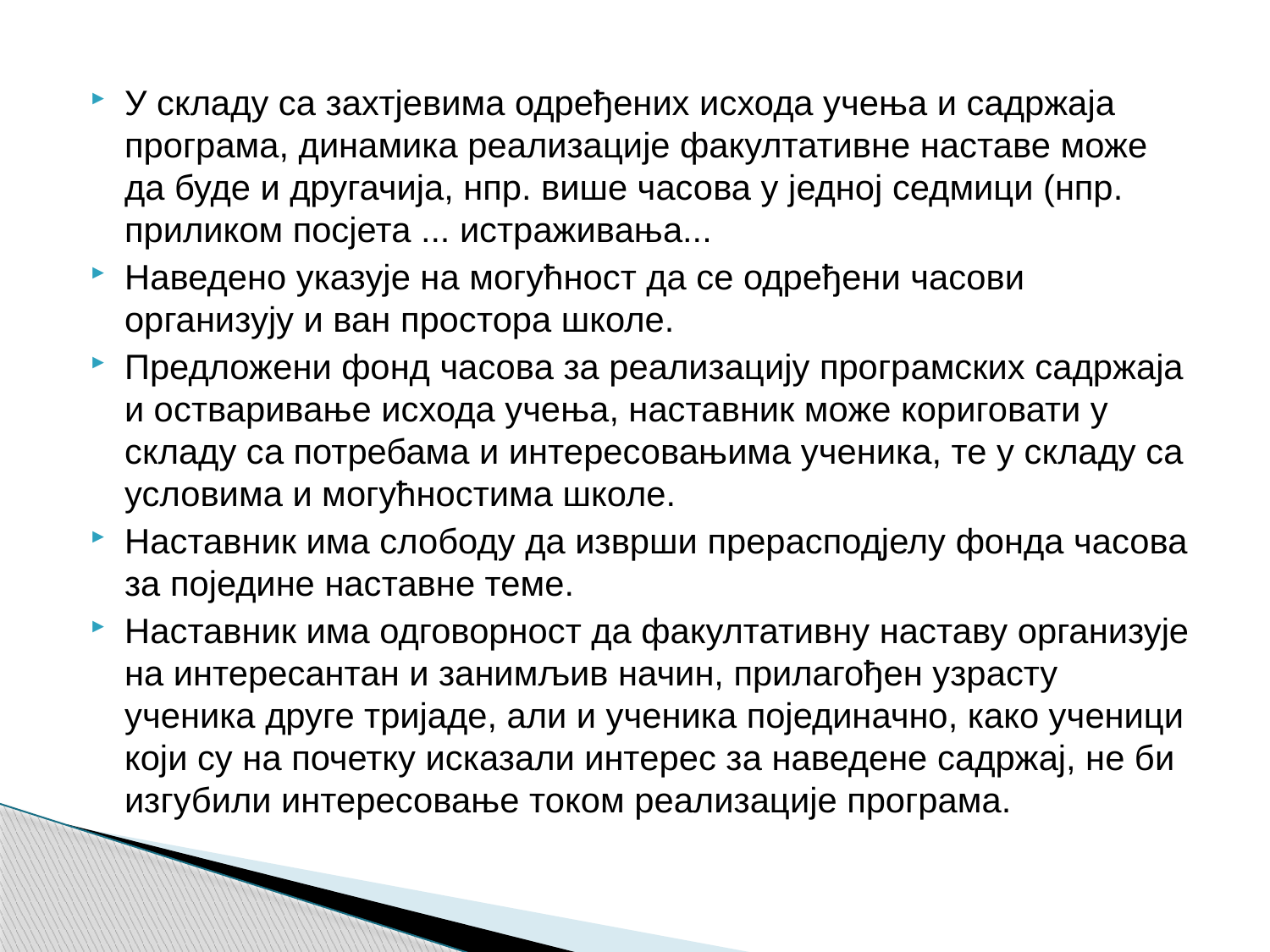

У складу са захтјевима одређених исхода учења и садржаја програма, динамика реализације факултативне наставе може да буде и другачија, нпр. више часова у једној седмици (нпр. приликом посјета ... истраживања...
Наведено указује на могућност да се одређени часови организују и ван простора школе.
Предложени фонд часова за реализацију програмских садржаја и остваривање исхода учења, наставник може кориговати у складу са потребама и интересовањима ученика, те у складу са условима и могућностима школе.
Наставник има слободу да изврши прерасподјелу фонда часова за поједине наставне теме.
Наставник има одговорност да факултативну наставу организује на интересантан и занимљив начин, прилагођен узрасту ученика друге тријаде, али и ученика појединачно, како ученици који су на почетку исказали интерес за наведене садржај, не би изгубили интересовање током реализације програма.